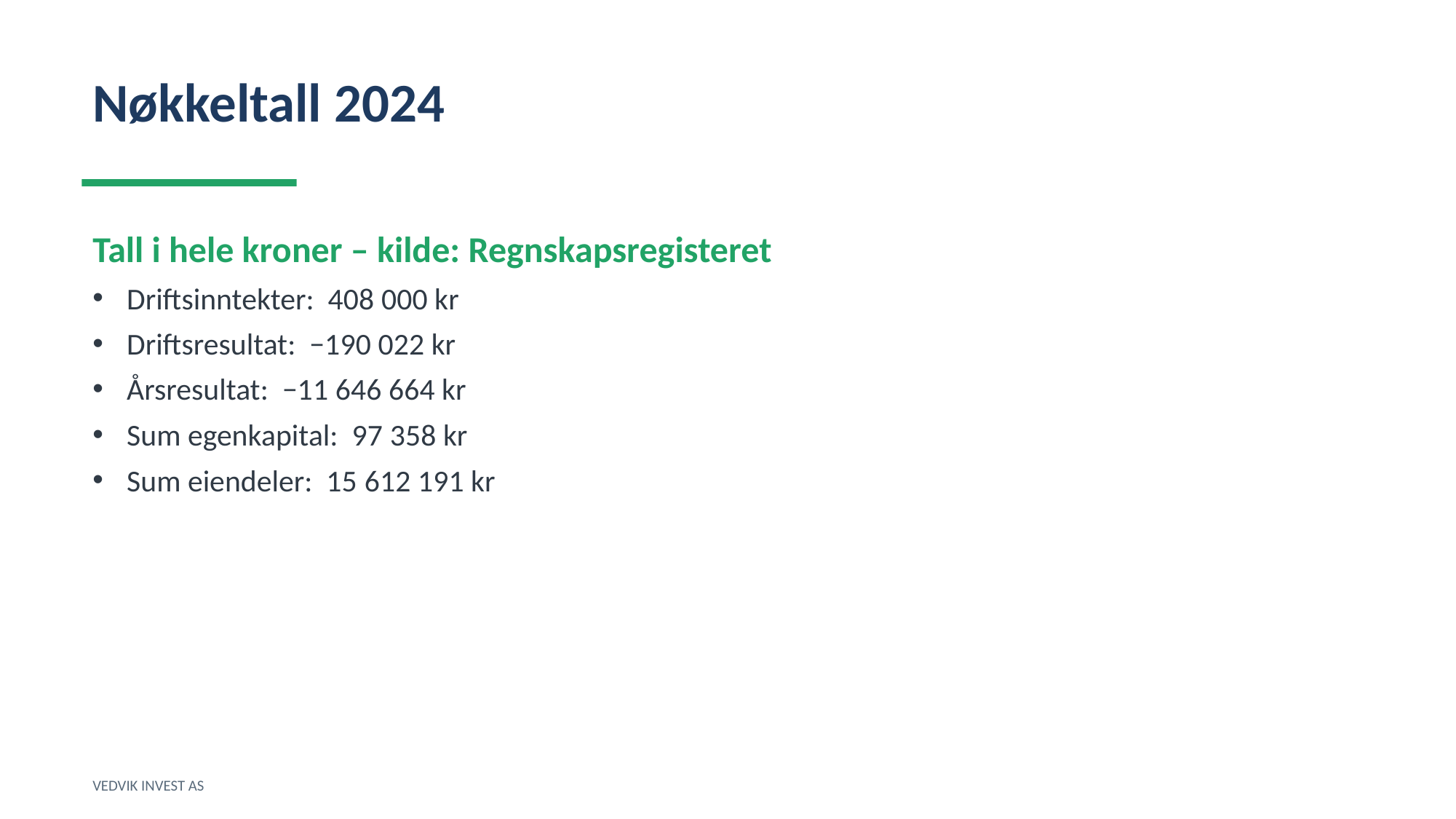

Nøkkeltall 2024

Tall i hele kroner – kilde: Regnskapsregisteret
Driftsinntekter:  408 000 kr
Driftsresultat:  −190 022 kr
Årsresultat:  −11 646 664 kr
Sum egenkapital:  97 358 kr
Sum eiendeler:  15 612 191 kr
VEDVIK INVEST AS